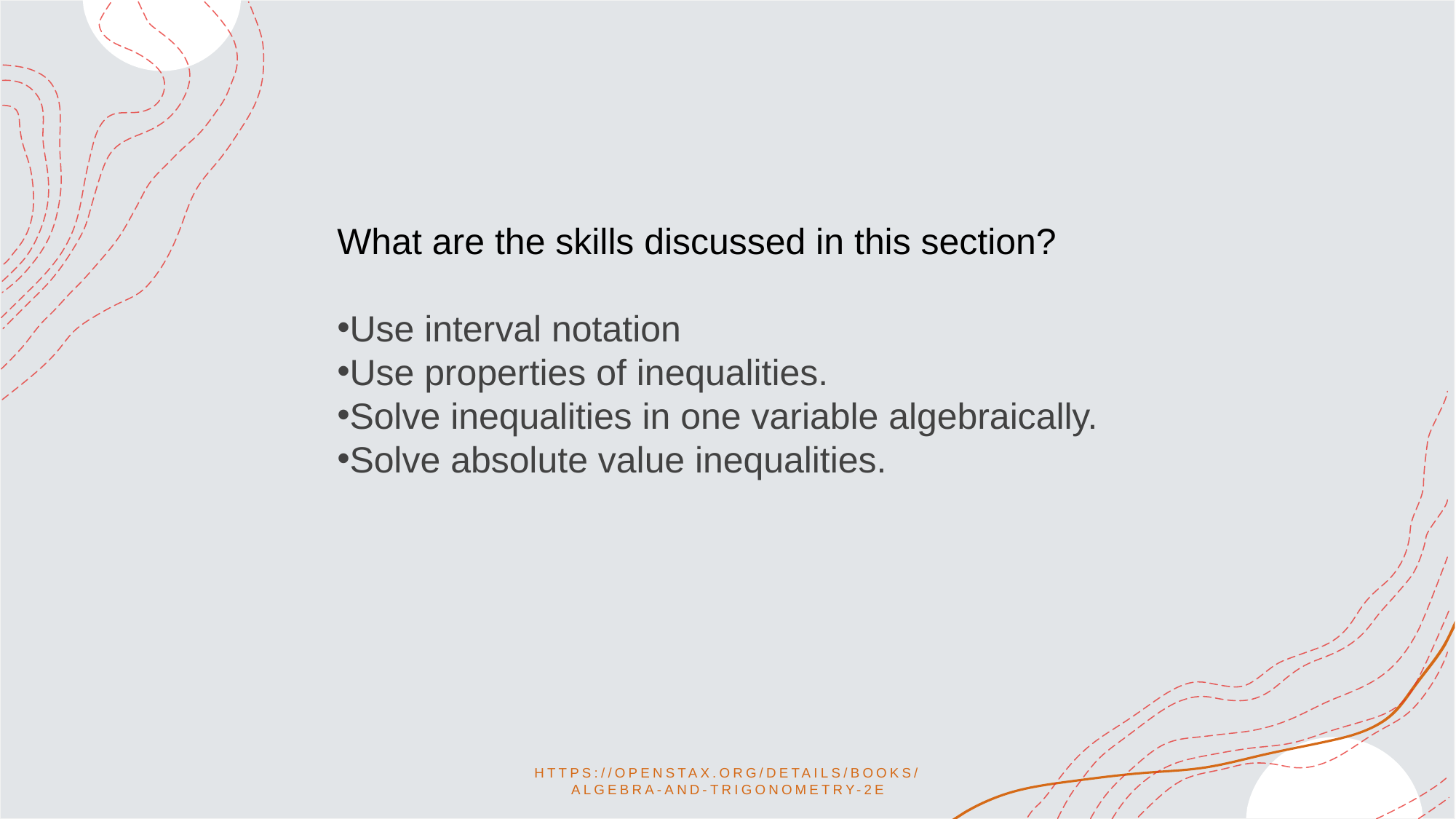

What are the skills discussed in this section?

Use interval notation
Use properties of inequalities.
Solve inequalities in one variable algebraically.
Solve absolute value inequalities.
https://openstax.org/details/books/algebra-and-trigonometry-2e